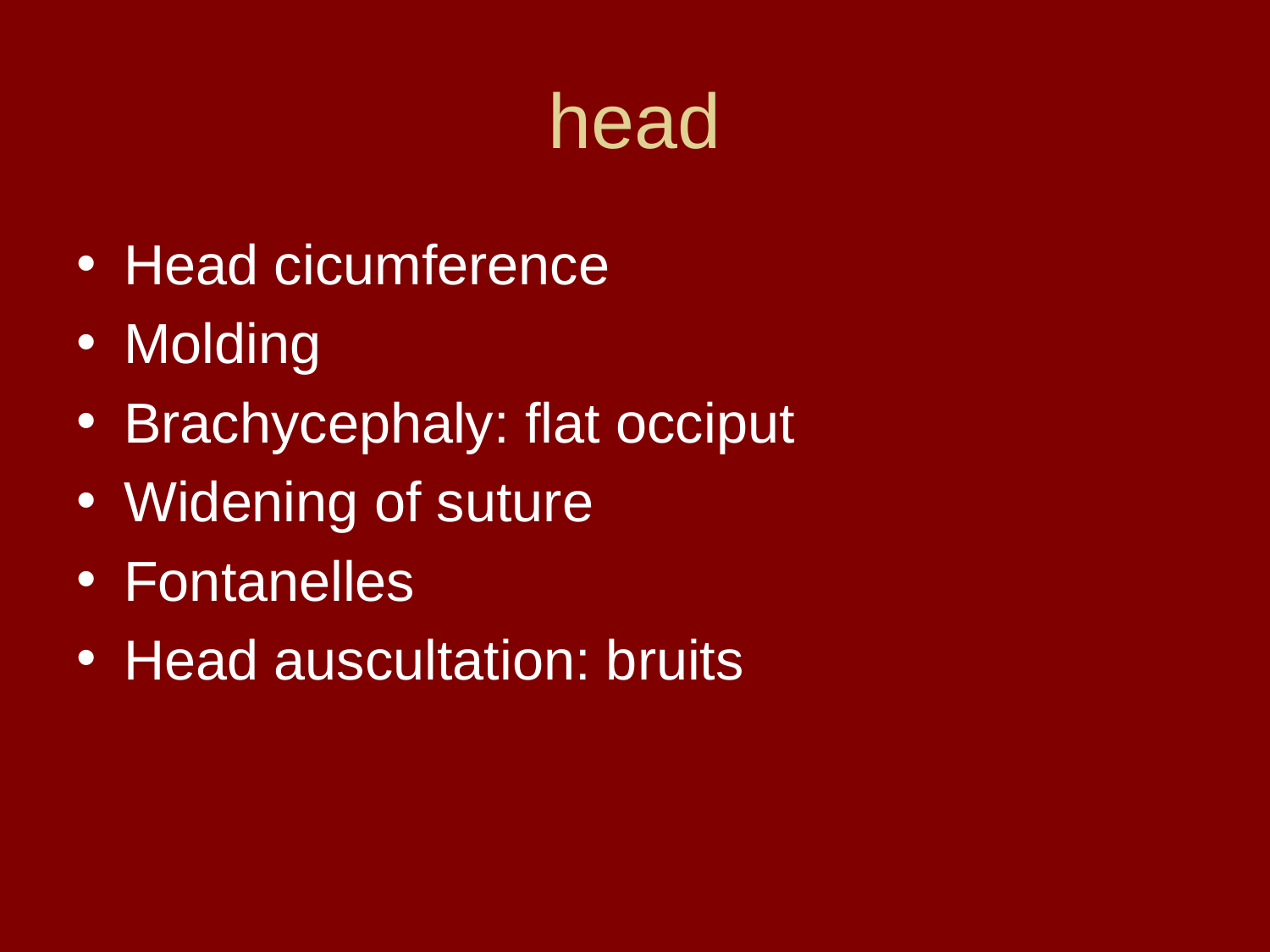

# head
Head cicumference
Molding
Brachycephaly: flat occiput
Widening of suture
Fontanelles
Head auscultation: bruits